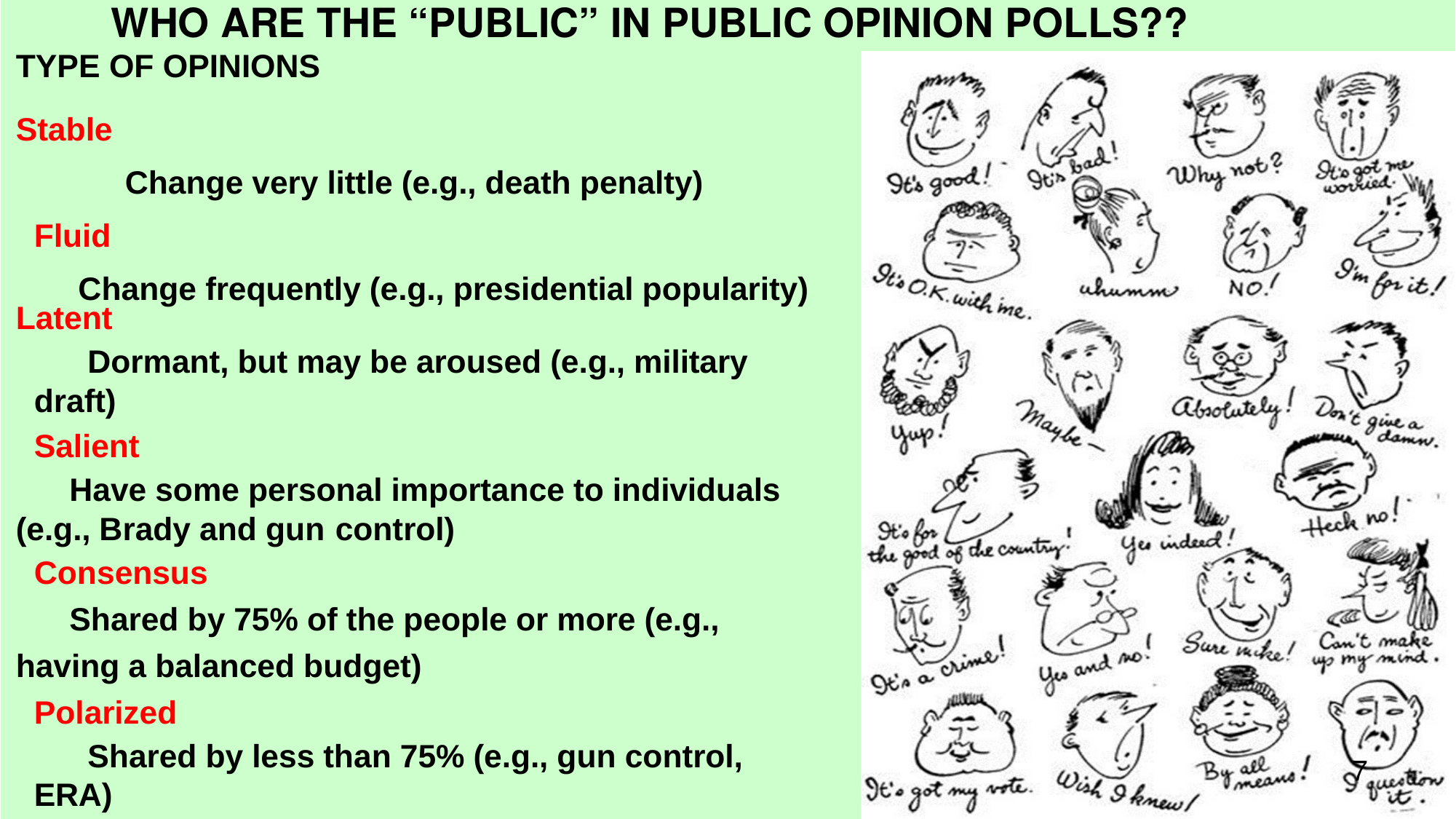

# WHO ARE THE “PUBLIC” IN PUBLIC OPINION POLLS??

TYPE OF OPINIONS
Stable
	Change very little (e.g., death penalty)
Fluid
     Change frequently (e.g., presidential popularity)  Latent
    Dormant, but may be aroused (e.g., military draft)
Salient
    Have some personal importance to individuals (e.g., Brady and gun control)
Consensus
    Shared by 75% of the people or more (e.g., having a balanced budget)
Polarized
    Shared by less than 75% (e.g., gun control, ERA)

7